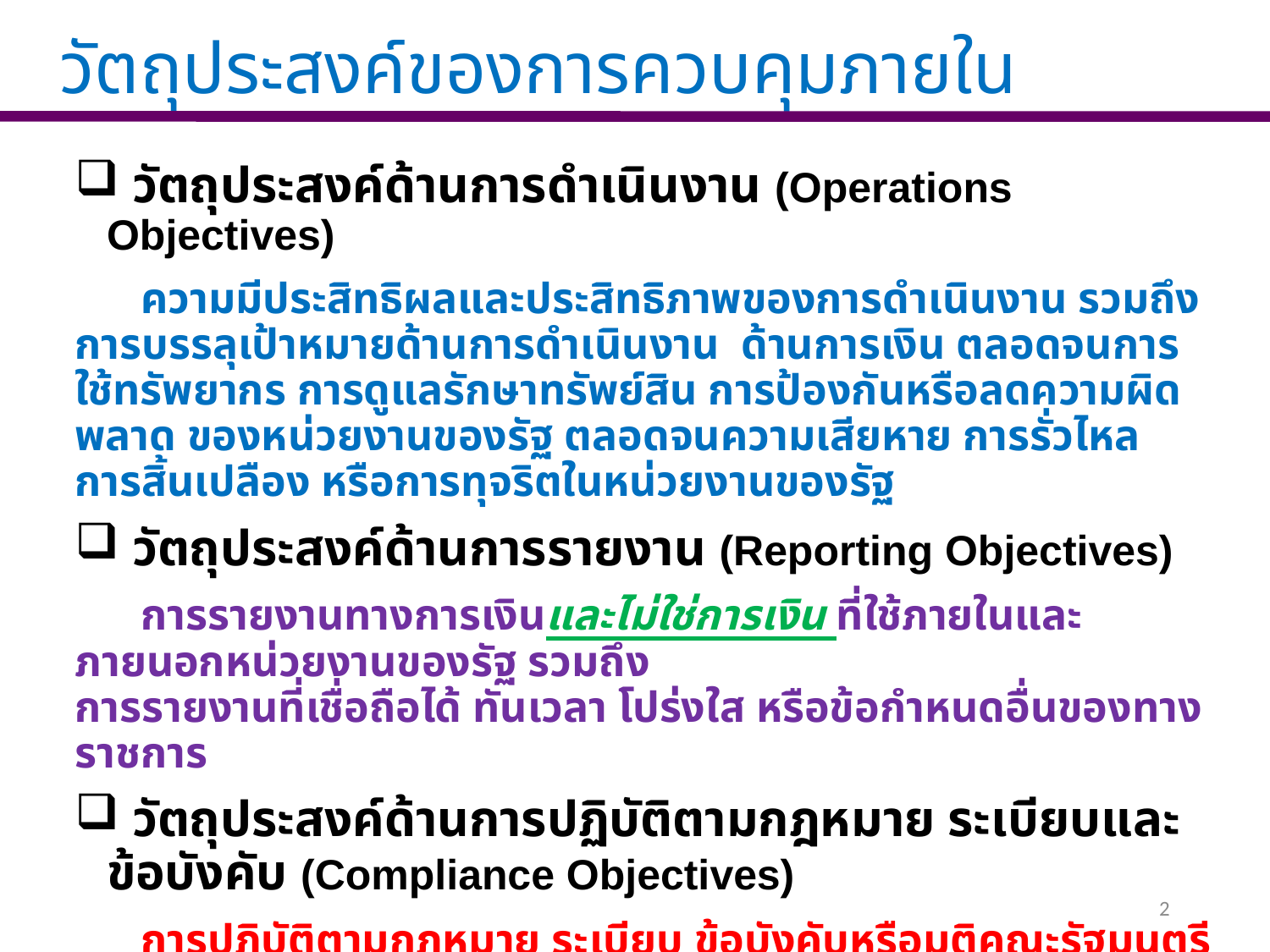

# วัตถุประสงค์ของการควบคุมภายใน

 วัตถุประสงค์ด้านการดำเนินงาน (Operations Objectives)
      ความมีประสิทธิผลและประสิทธิภาพของการดำเนินงาน รวมถึงการบรรลุเป้าหมายด้านการดำเนินงาน  ด้านการเงิน ตลอดจนการใช้ทรัพยากร การดูแลรักษาทรัพย์สิน การป้องกันหรือลดความผิดพลาด ของหน่วยงานของรัฐ ตลอดจนความเสียหาย การรั่วไหล การสิ้นเปลือง หรือการทุจริตในหน่วยงานของรัฐ
 วัตถุประสงค์ด้านการรายงาน (Reporting Objectives)
      การรายงานทางการเงินและไม่ใช่การเงิน ที่ใช้ภายในและภายนอกหน่วยงานของรัฐ รวมถึง
การรายงานที่เชื่อถือได้ ทันเวลา โปร่งใส หรือข้อกำหนดอื่นของทางราชการ
 วัตถุประสงค์ด้านการปฏิบัติตามกฎหมาย ระเบียบและข้อบังคับ (Compliance Objectives)
      การปฏิบัติตามกฎหมาย ระเบียบ ข้อบังคับหรือมติคณะรัฐมนตรีที่เกี่ยวข้องกับ การดำเนินงาน รวมทั้งข้อกำหนดอื่นของทางราชการ
2